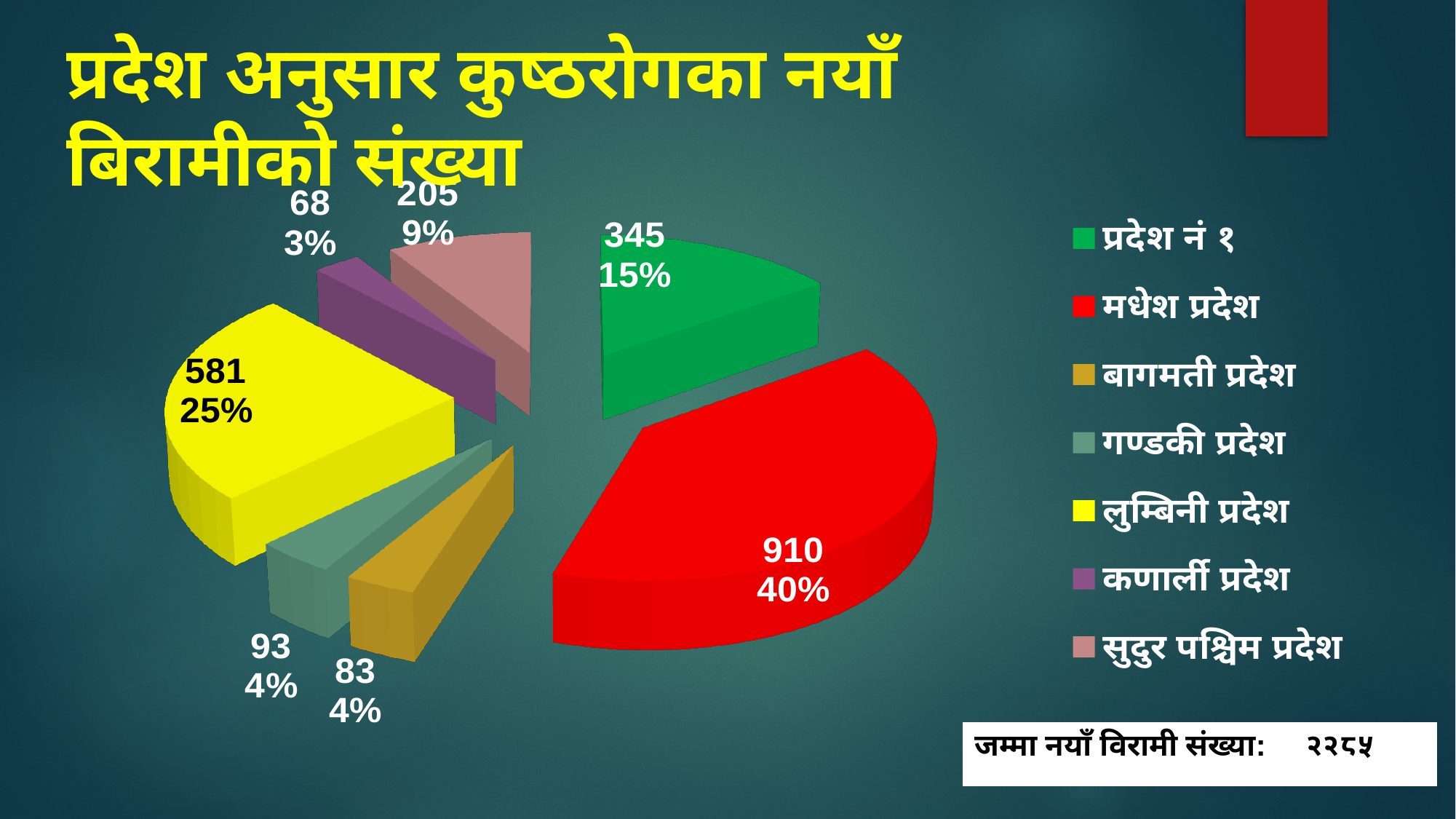

प्रदेश अनुसार कुष्ठरोगका नयाँ बिरामीको संख्या

[unsupported chart]

| जम्मा नयाँ विरामी संख्या: | २२८५ |
| --- | --- |